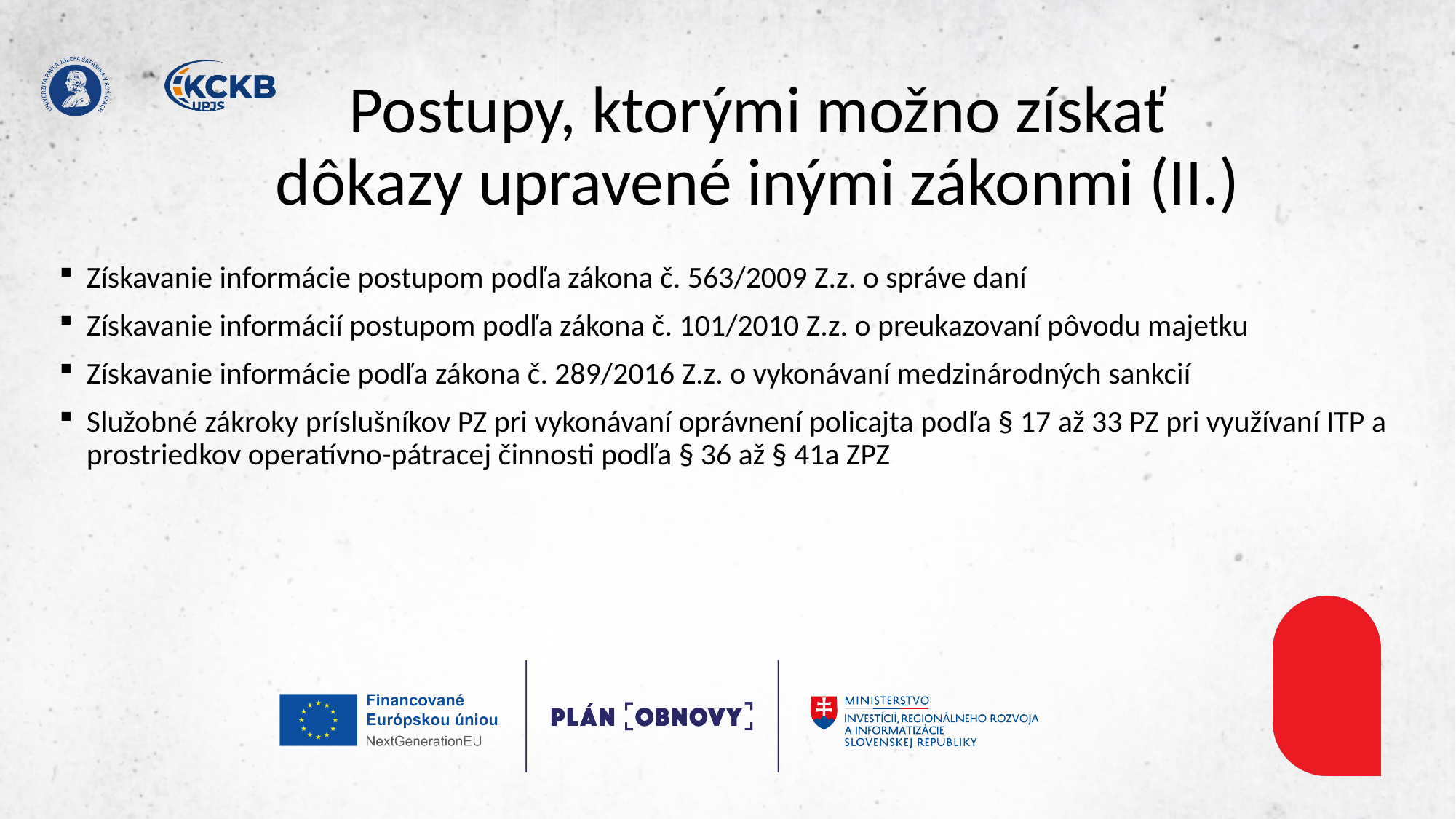

# Postupy, ktorými možno získať dôkazy upravené inými zákonmi (II.)
Získavanie informácie postupom podľa zákona č. 563/2009 Z.z. o správe daní
Získavanie informácií postupom podľa zákona č. 101/2010 Z.z. o preukazovaní pôvodu majetku
Získavanie informácie podľa zákona č. 289/2016 Z.z. o vykonávaní medzinárodných sankcií
Služobné zákroky príslušníkov PZ pri vykonávaní oprávnení policajta podľa § 17 až 33 PZ pri využívaní ITP a prostriedkov operatívno-pátracej činnosti podľa § 36 až § 41a ZPZ